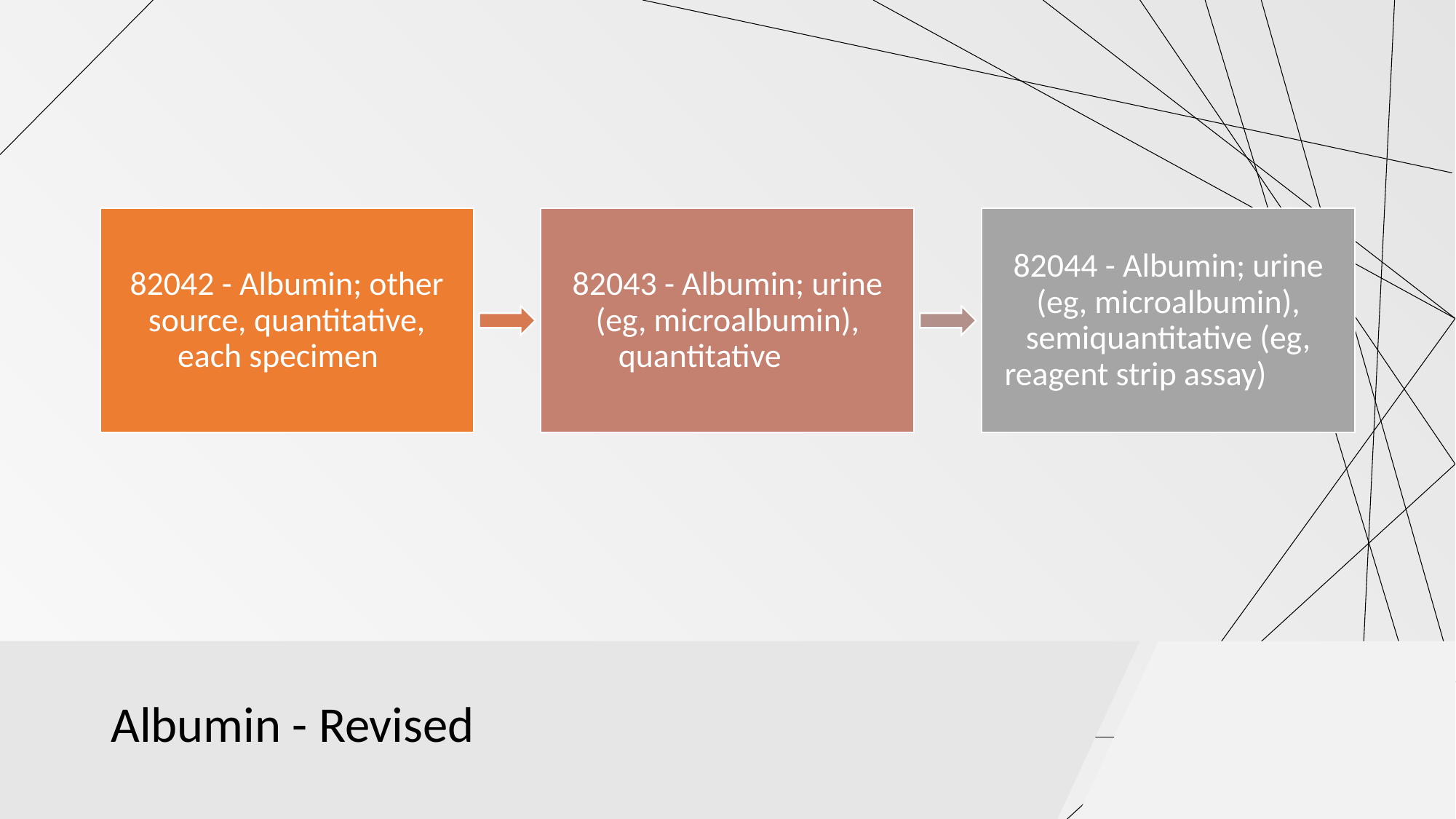

82042 - Albumin; other source, quantitative, each specimen
82043 - Albumin; urine (eg, microalbumin), quantitative
82044 - Albumin; urine (eg, microalbumin), semiquantitative (eg, reagent strip assay)

# Albumin - Revised